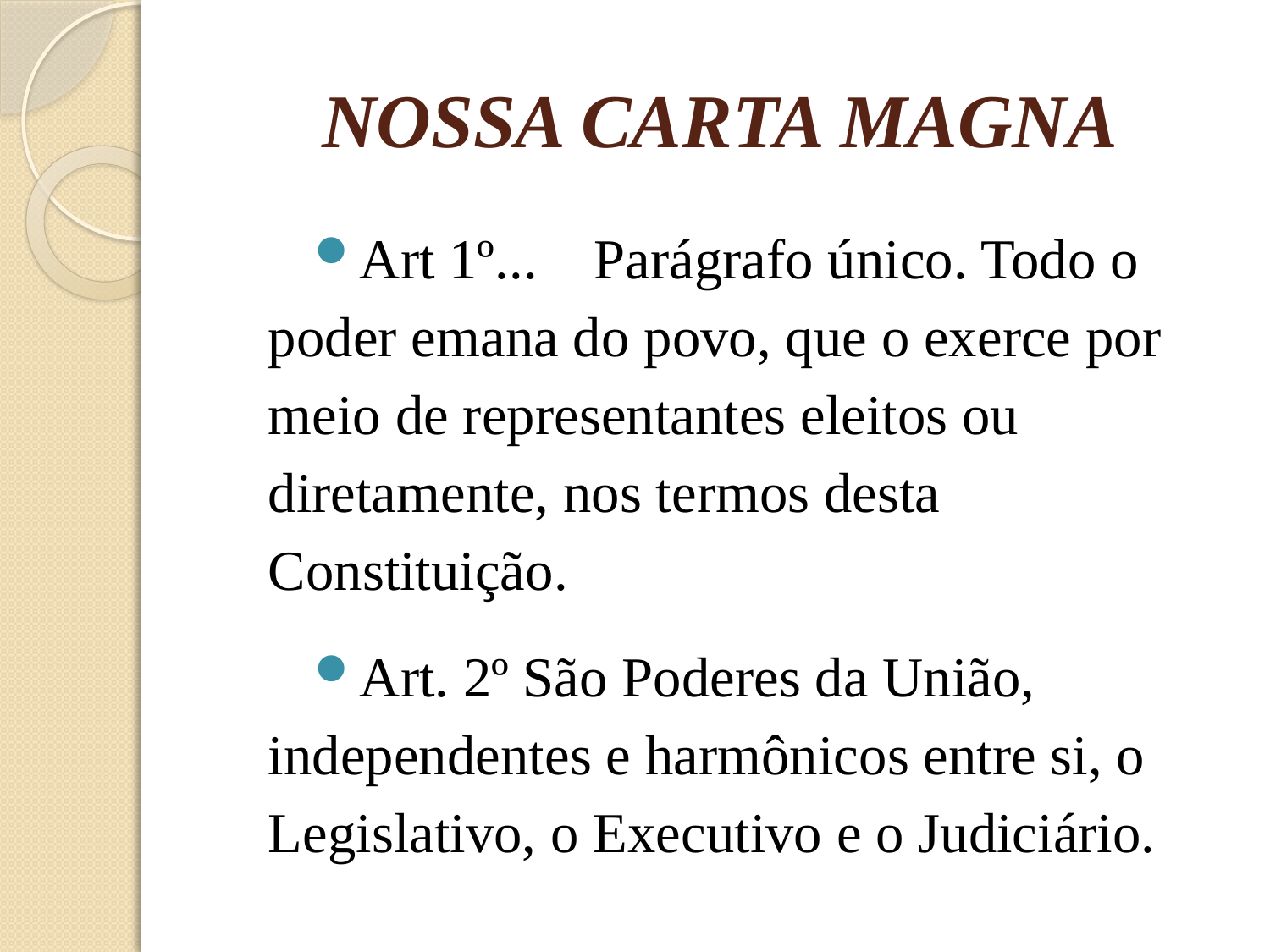

# NOSSA CARTA MAGNA
Art 1º...    Parágrafo único. Todo o poder emana do povo, que o exerce por meio de representantes eleitos ou diretamente, nos termos desta Constituição.
Art. 2º São Poderes da União, independentes e harmônicos entre si, o Legislativo, o Executivo e o Judiciário.